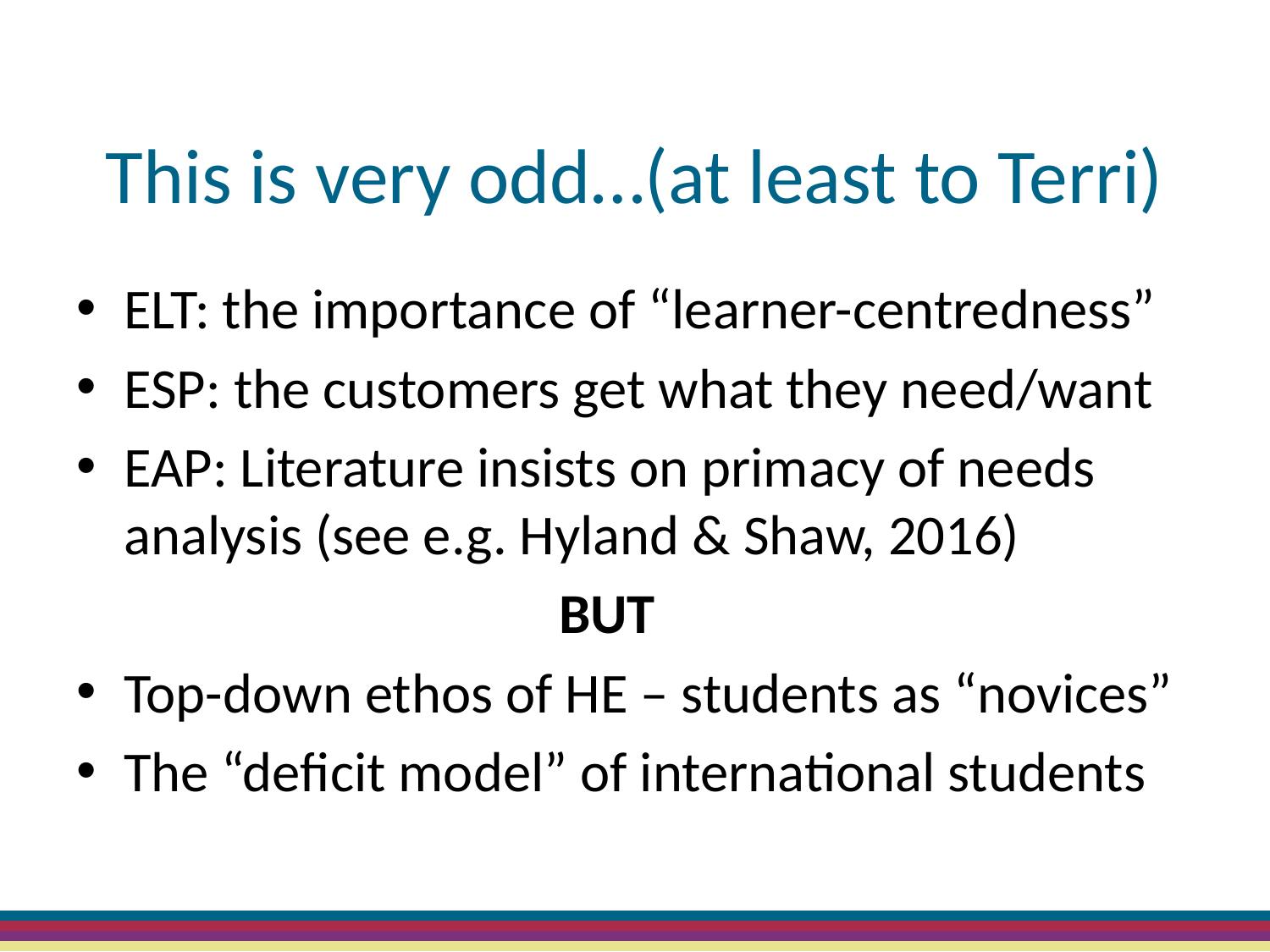

# This is very odd…(at least to Terri)
ELT: the importance of “learner-centredness”
ESP: the customers get what they need/want
EAP: Literature insists on primacy of needs analysis (see e.g. Hyland & Shaw, 2016)
                                      BUT
Top-down ethos of HE – students as “novices”
The “deficit model” of international students